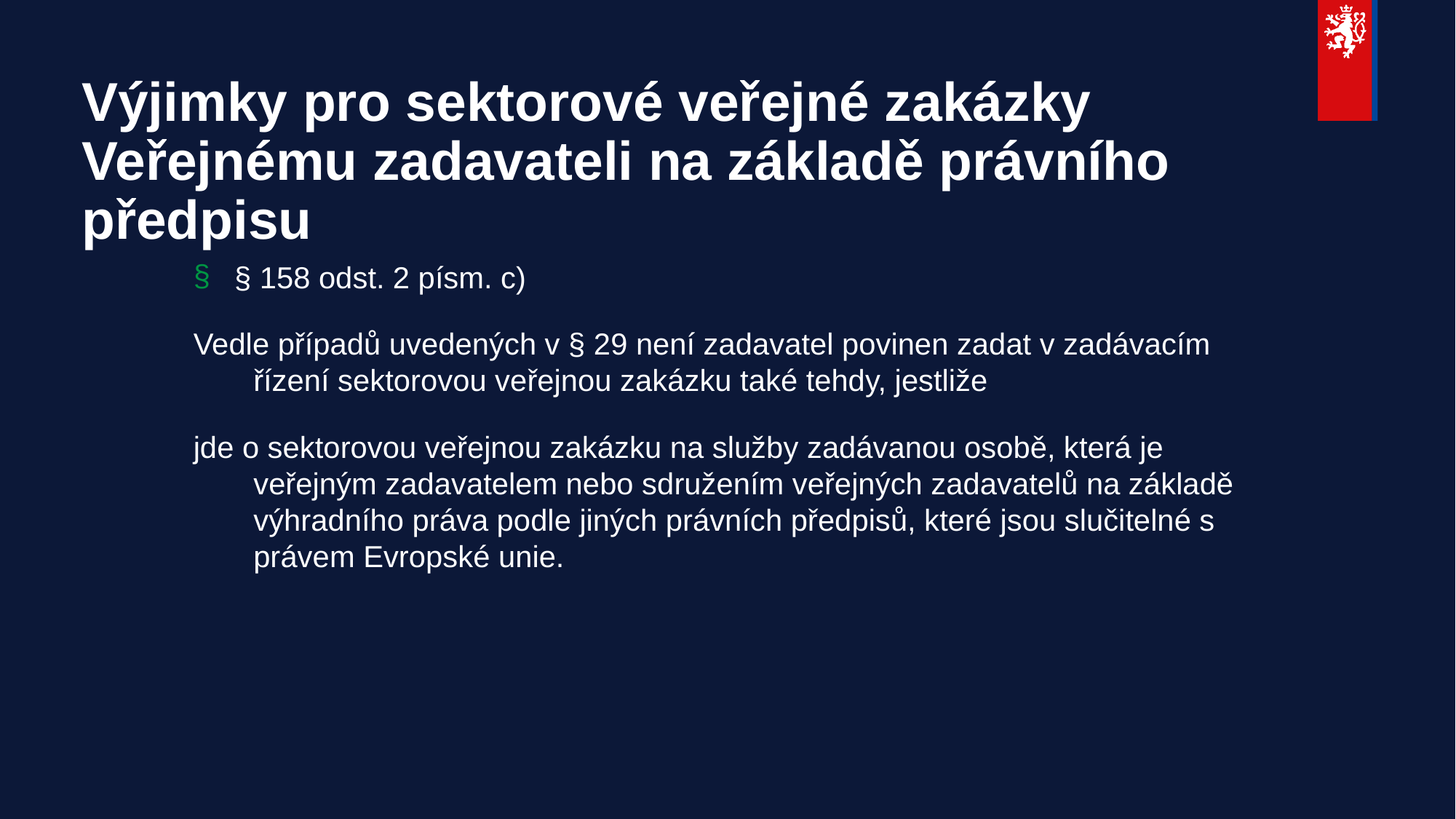

# Výjimky pro sektorové veřejné zakázky Veřejnému zadavateli na základě právního předpisu
§ 158 odst. 2 písm. c)
Vedle případů uvedených v § 29 není zadavatel povinen zadat v zadávacím řízení sektorovou veřejnou zakázku také tehdy, jestliže
jde o sektorovou veřejnou zakázku na služby zadávanou osobě, která je veřejným zadavatelem nebo sdružením veřejných zadavatelů na základě výhradního práva podle jiných právních předpisů, které jsou slučitelné s právem Evropské unie.